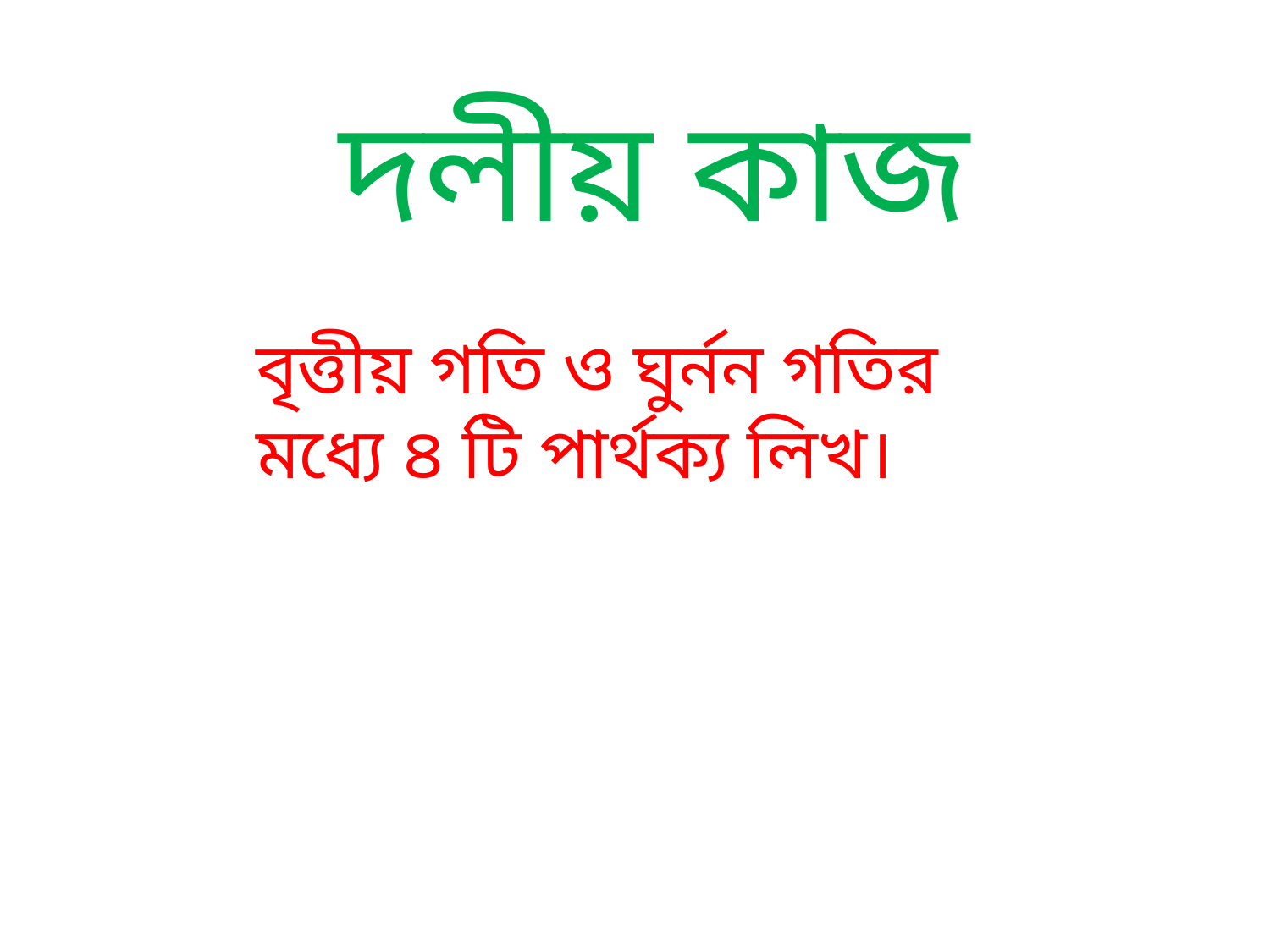

দলীয় কাজ
বৃত্তীয় গতি ও ঘুর্নন গতির মধ্যে ৪ টি পার্থক্য লিখ।